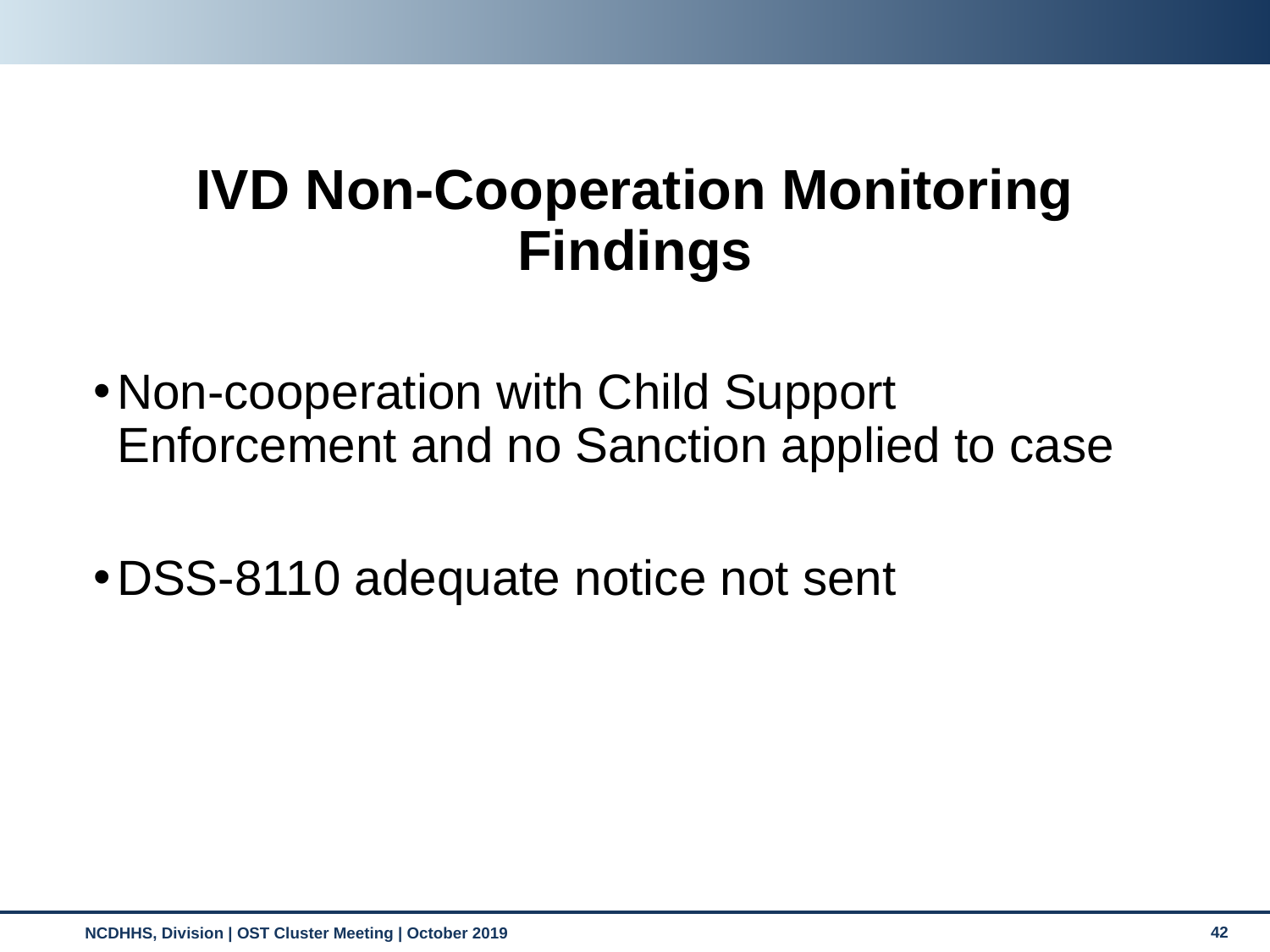

# IVD Non-Cooperation Monitoring Findings
Non-cooperation with Child Support Enforcement and no Sanction applied to case

DSS-8110 adequate notice not sent